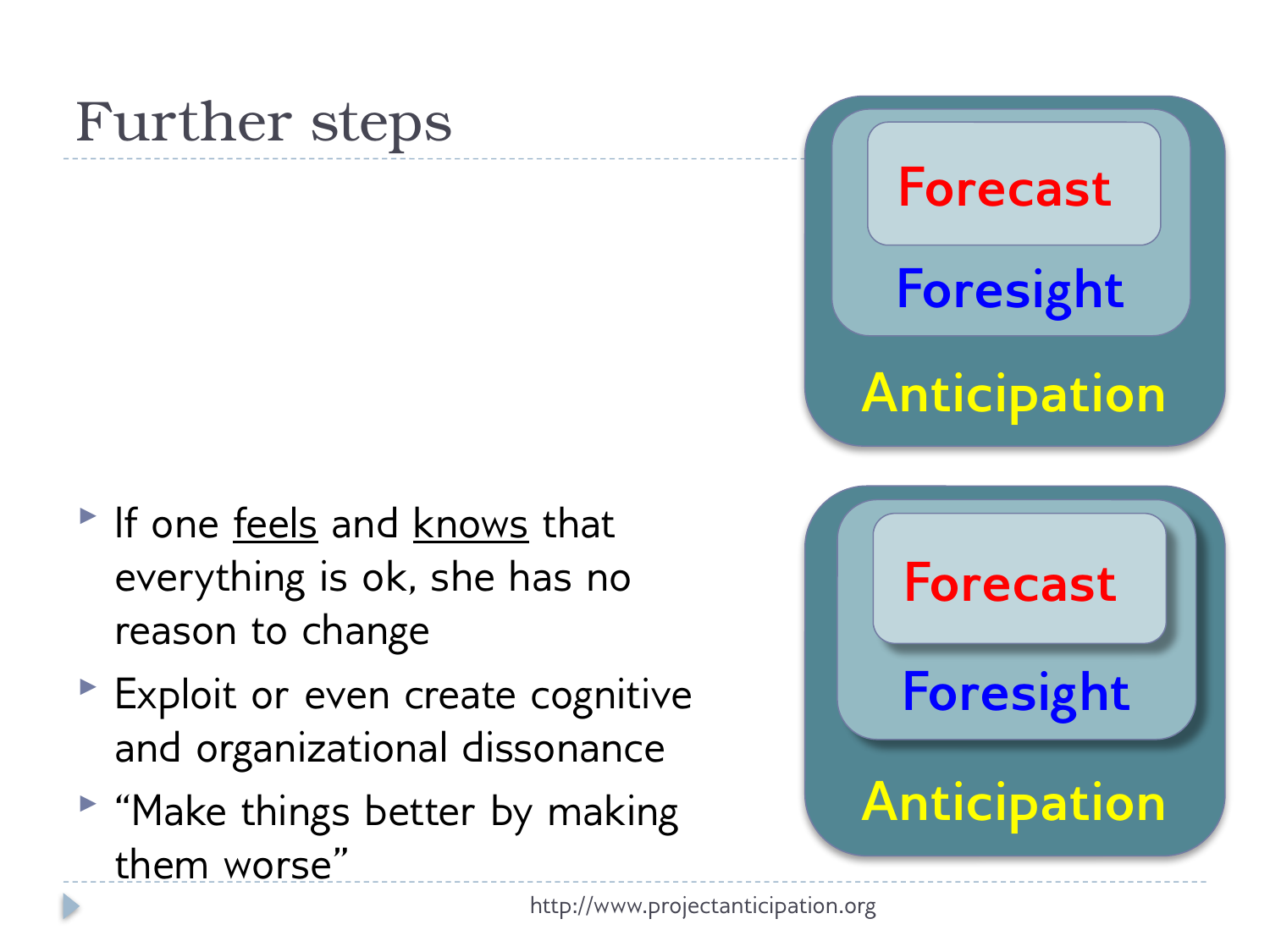

# Further steps
Anticipation
Foresight
Forecast
Anticipation
Foresight
Forecast
If one feels and knows that everything is ok, she has no reason to change
Exploit or even create cognitive and organizational dissonance
“Make things better by making them worse”
http://www.projectanticipation.org